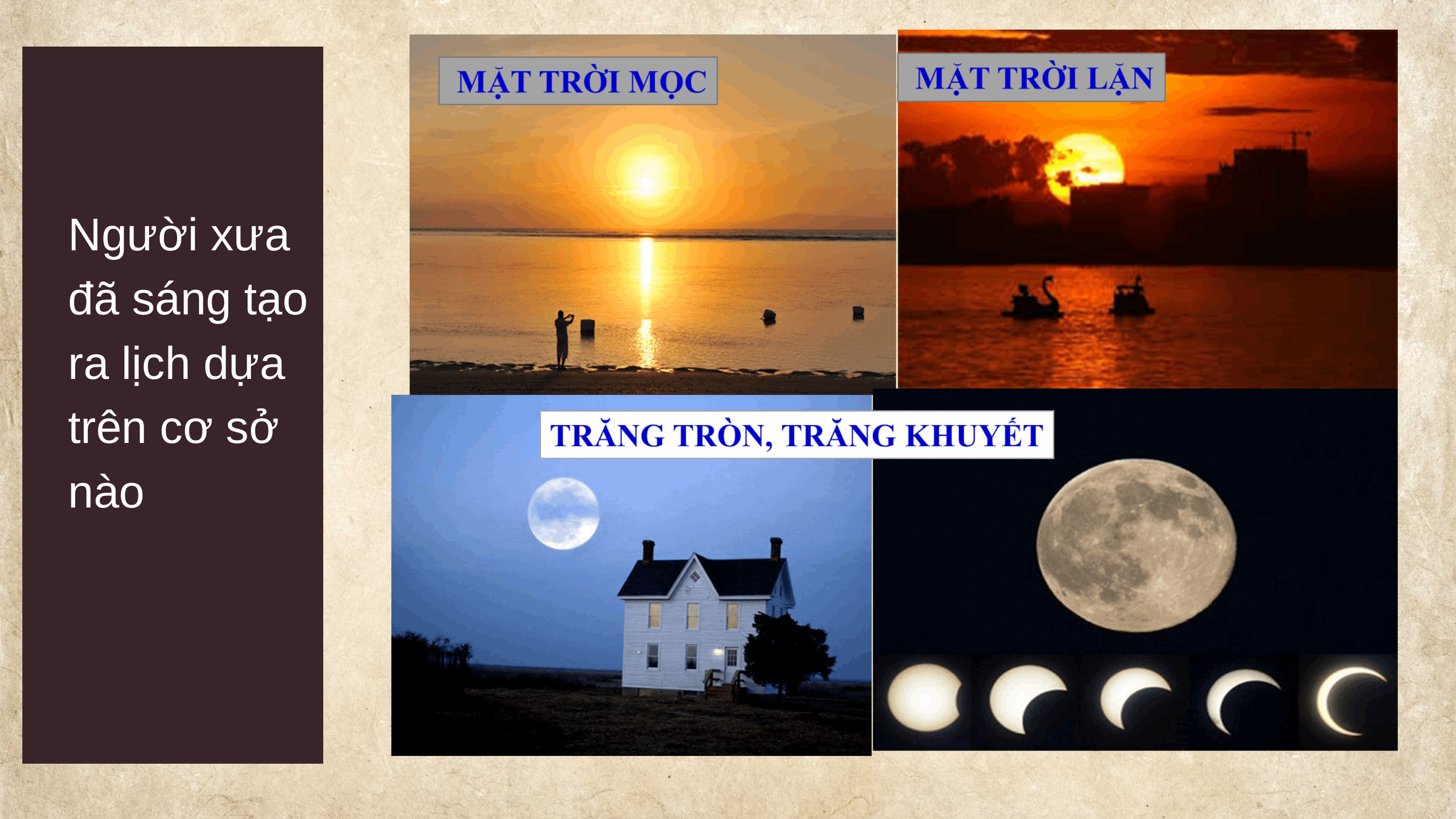

Người xưa đã sáng tạo ra lịch dựa trên cơ sở nào